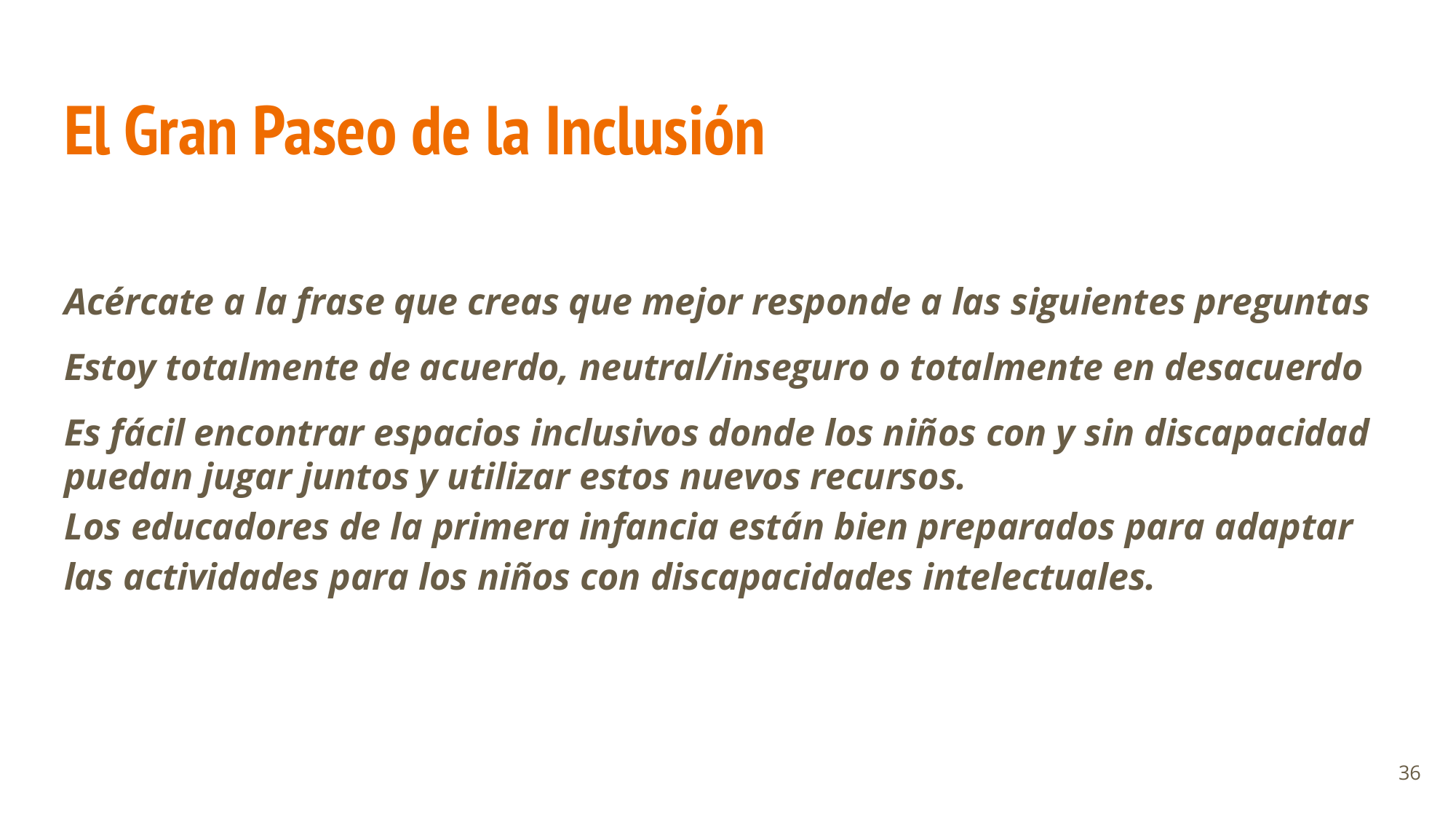

# El Gran Paseo de la Inclusión
Acércate a la frase que creas que mejor responde a las siguientes preguntas
Estoy totalmente de acuerdo, neutral/inseguro o totalmente en desacuerdo
Es fácil encontrar espacios inclusivos donde los niños con y sin discapacidad puedan jugar juntos y utilizar estos nuevos recursos.
Los educadores de la primera infancia están bien preparados para adaptar las actividades para los niños con discapacidades intelectuales.
36